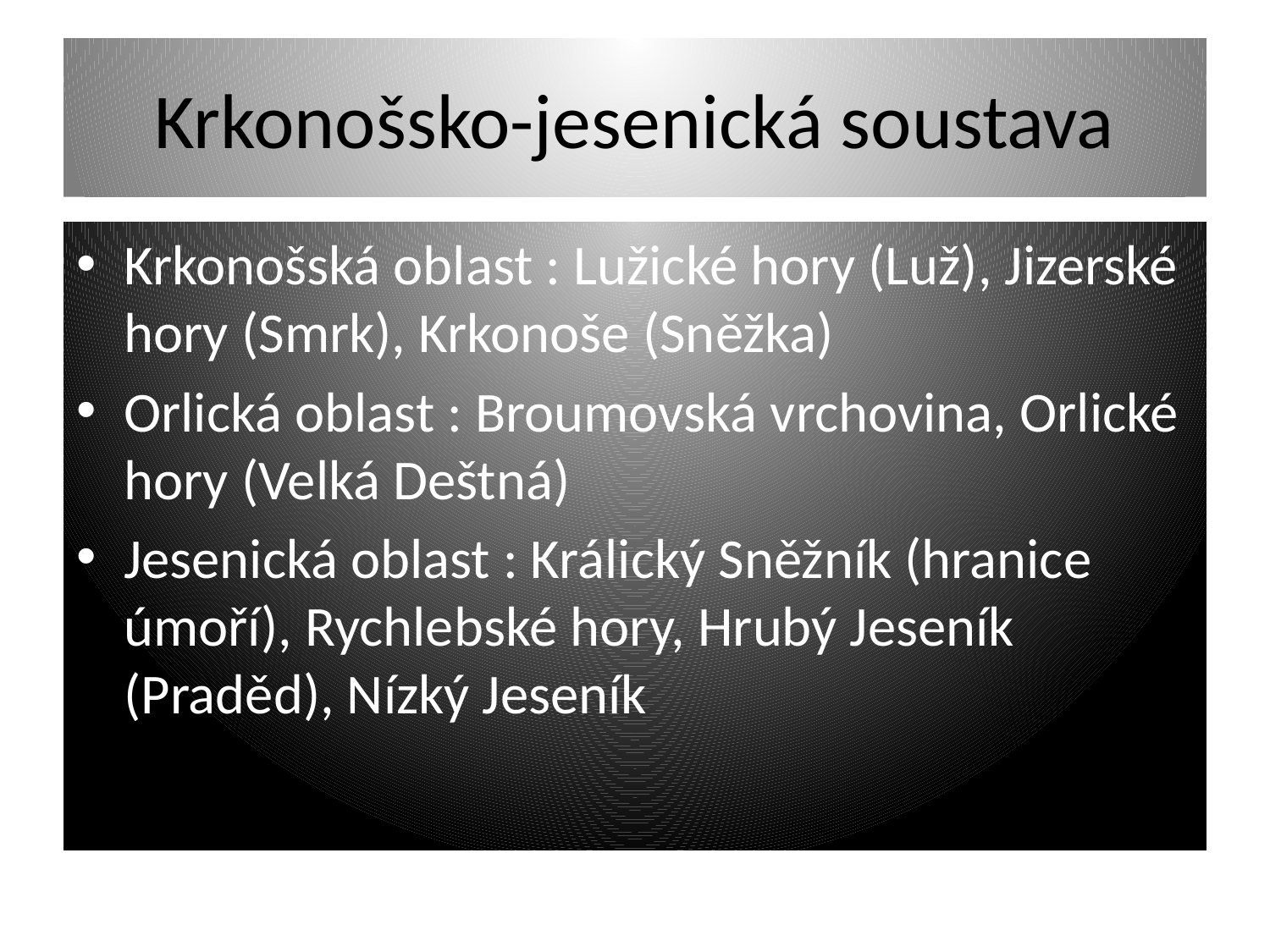

# Krkonošsko-jesenická soustava
Krkonošská oblast : Lužické hory (Luž), Jizerské hory (Smrk), Krkonoše (Sněžka)
Orlická oblast : Broumovská vrchovina, Orlické hory (Velká Deštná)
Jesenická oblast : Králický Sněžník (hranice úmoří), Rychlebské hory, Hrubý Jeseník (Praděd), Nízký Jeseník